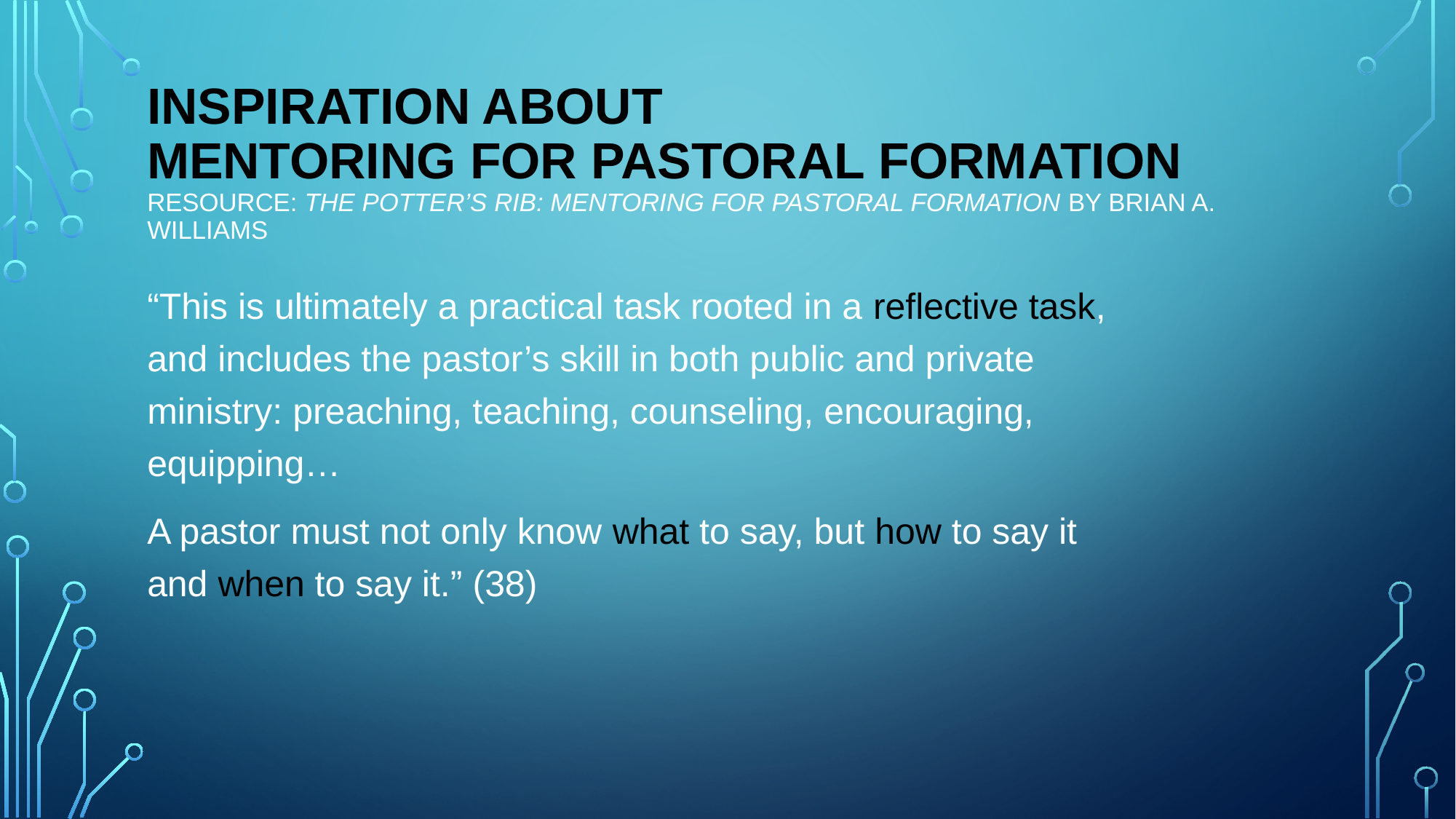

# Inspiration about mentoring for pastoral formation Resource: The Potter’s Rib: Mentoring for Pastoral Formation by Brian A. Williams
“This is ultimately a practical task rooted in a reflective task, and includes the pastor’s skill in both public and private ministry: preaching, teaching, counseling, encouraging, equipping…
A pastor must not only know what to say, but how to say it and when to say it.” (38)